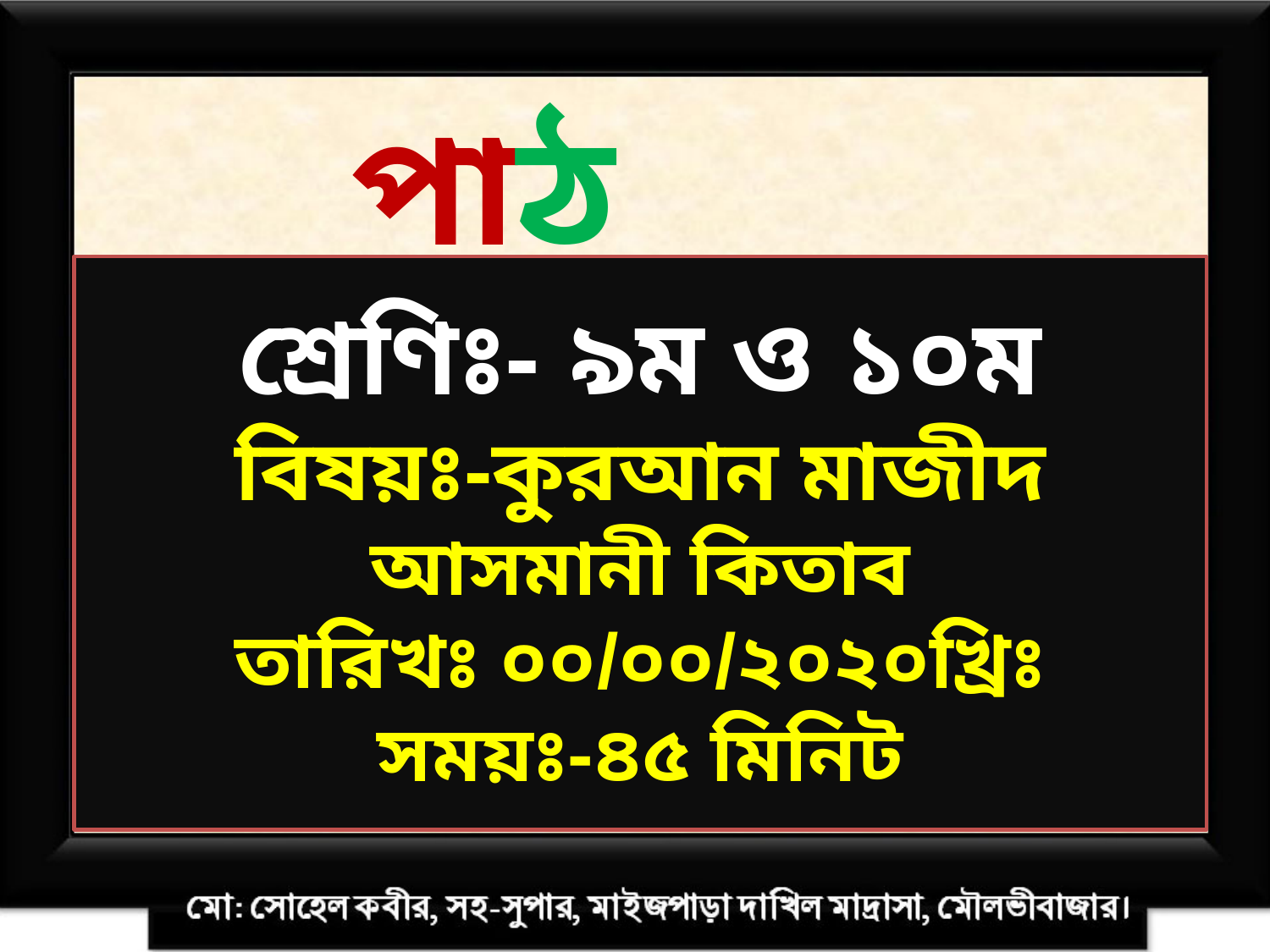

পাঠ পরিচিতি
শ্রেণিঃ- ৯ম ও ১০ম
বিষয়ঃ-কুরআন মাজীদ
আসমানী কিতাব
তারিখঃ ০০/০০/২০২০খ্রিঃ
সময়ঃ-৪৫ মিনিট